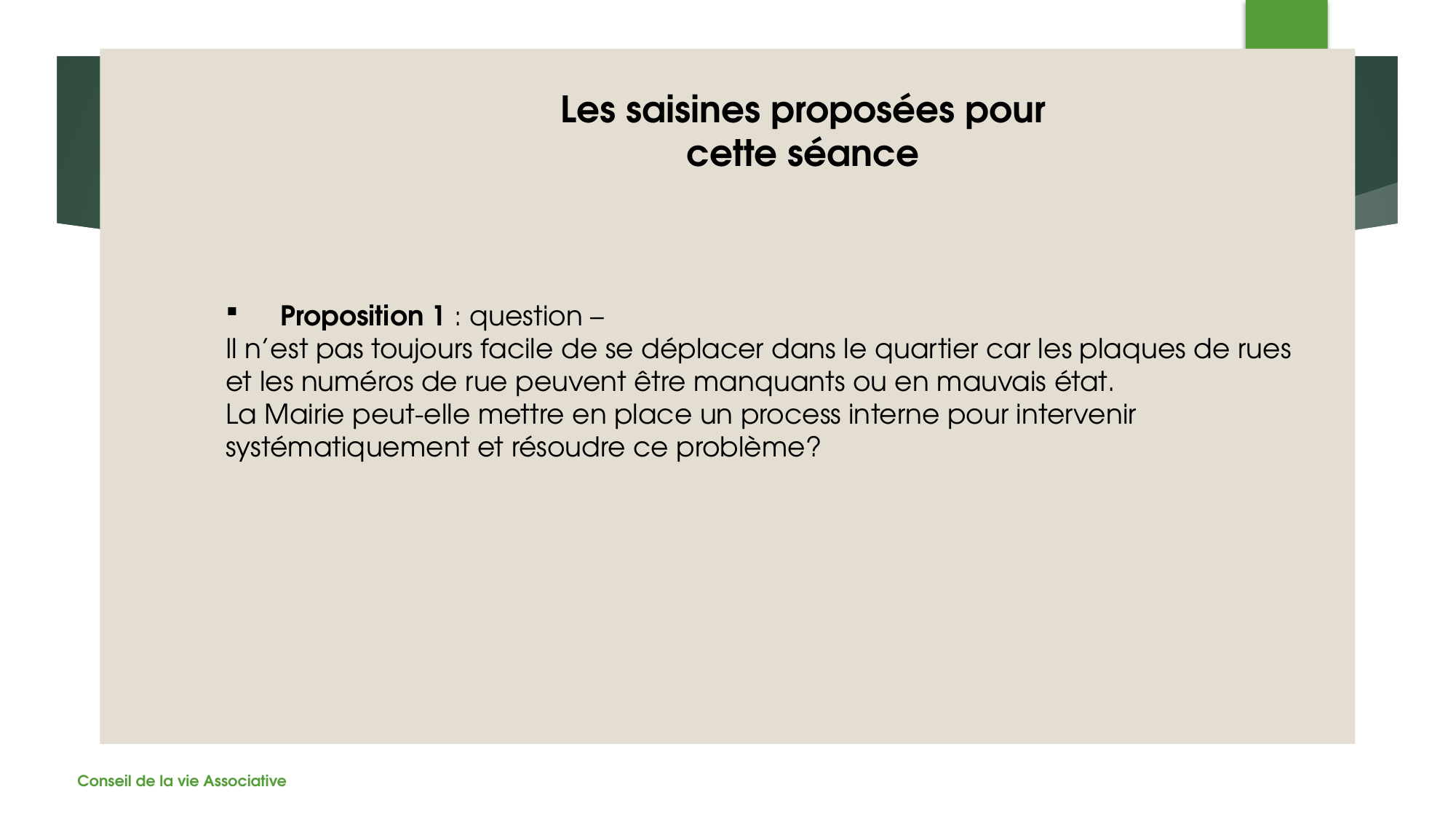

10
#
Les saisines proposées pour cette séance

Proposition 1 : question –
Il n’est pas toujours facile de se déplacer dans le quartier car les plaques de rues et les numéros de rue peuvent être manquants ou en mauvais état.
La Mairie peut-elle mettre en place un process interne pour intervenir systématiquement et résoudre ce problème?
Conseil de la vie Associative